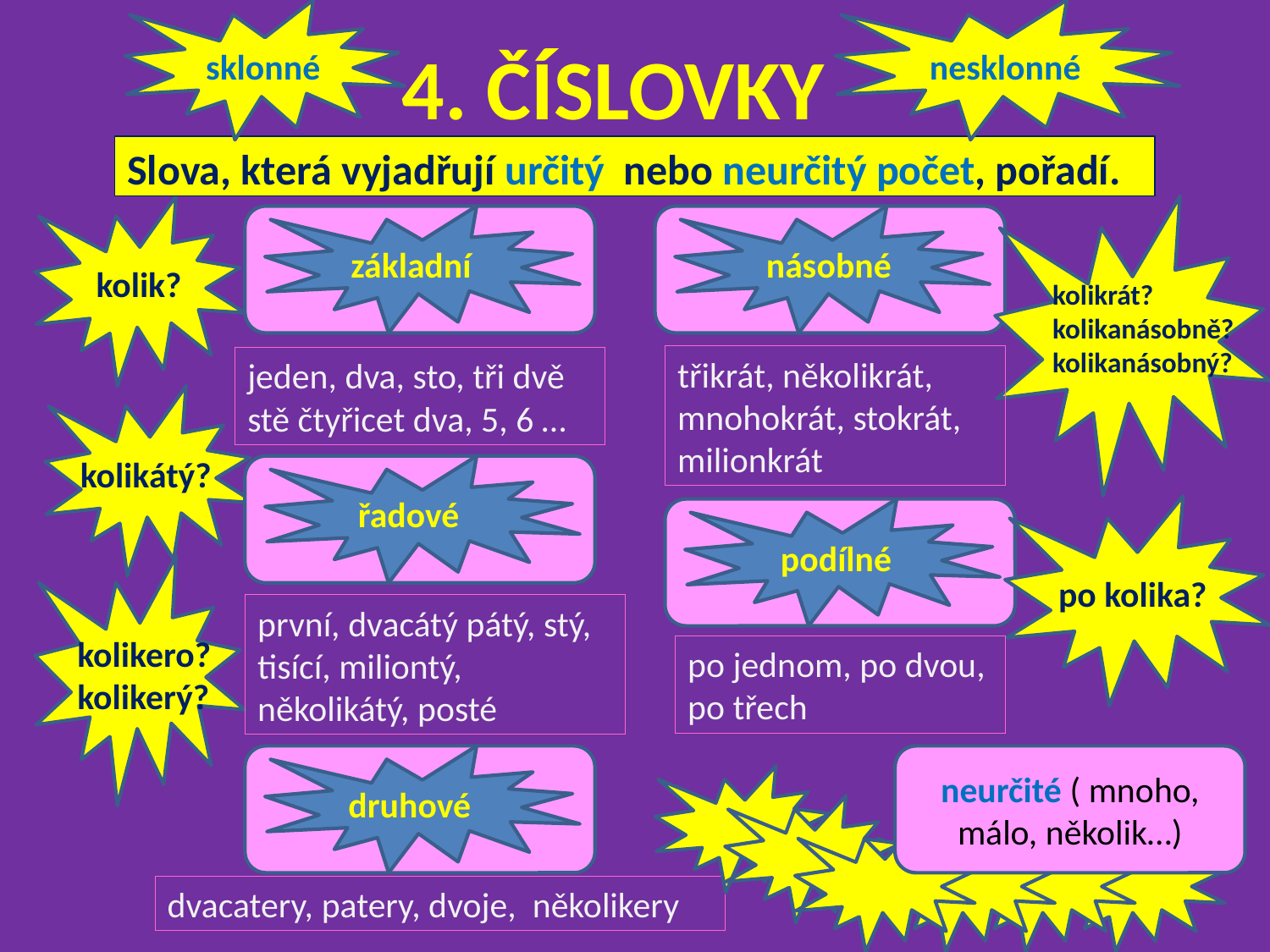

sklonné
nesklonné
# 4. ČÍSLOVKY
Slova, která vyjadřují určitý  nebo neurčitý počet, pořadí.

základní
násobné
kolik?
kolikrát? kolikanásobně? kolikanásobný?
třikrát, několikrát,  mnohokrát, stokrát, milionkrát
jeden, dva, sto, tři dvě stě čtyřicet dva, 5, 6 …

kolikátý?

řadové

podílné

po kolika?
první, dvacátý pátý, stý, tisící, miliontý, několikátý, posté
kolikero?
kolikerý?
po jednom, po dvou, po třech

neurčité ( mnoho, málo, několik…)

druhové

dvacatery, patery, dvoje,  několikery